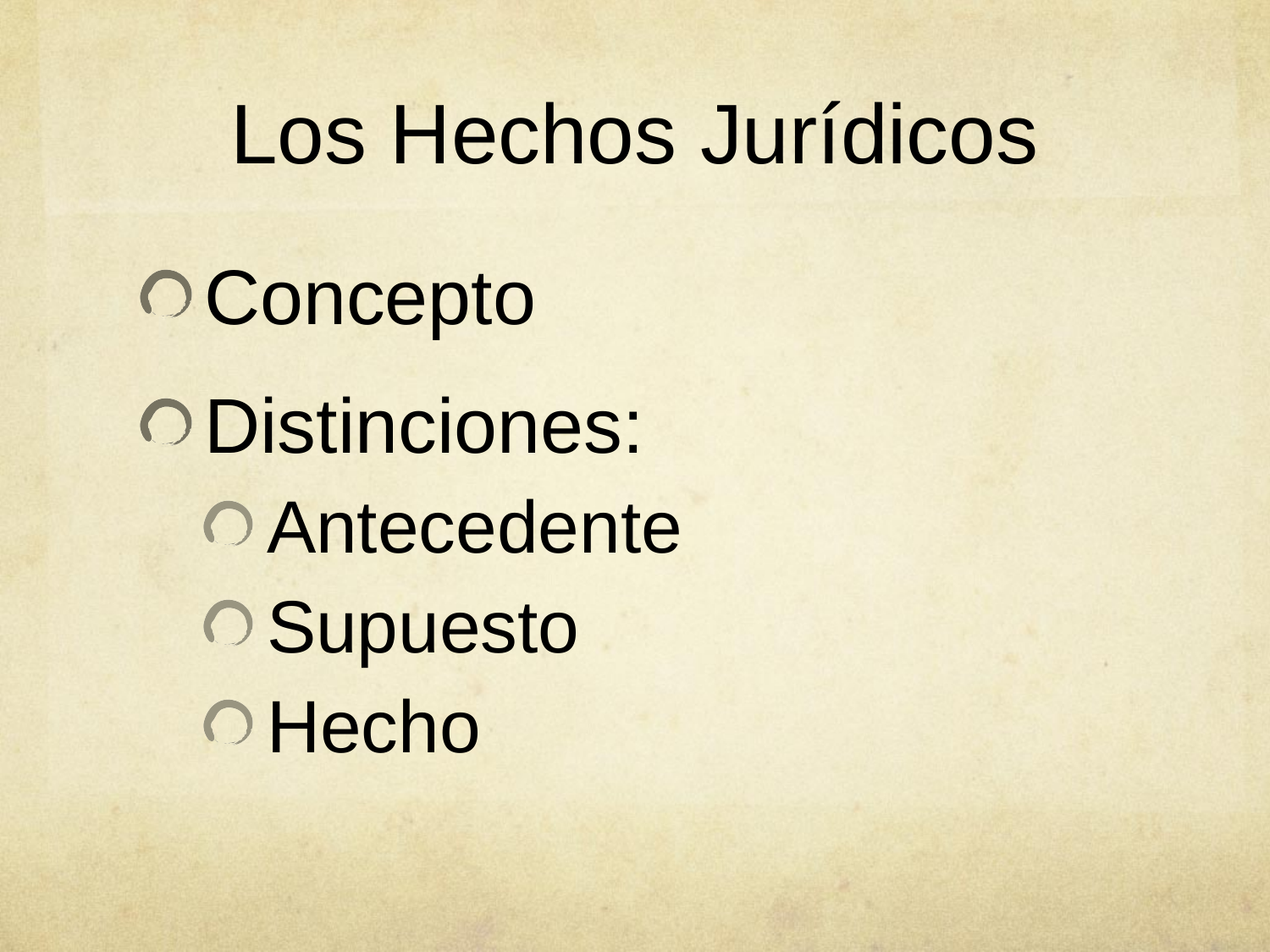

# Los Hechos Jurídicos
Concepto
Distinciones:
Antecedente
Supuesto
Hecho